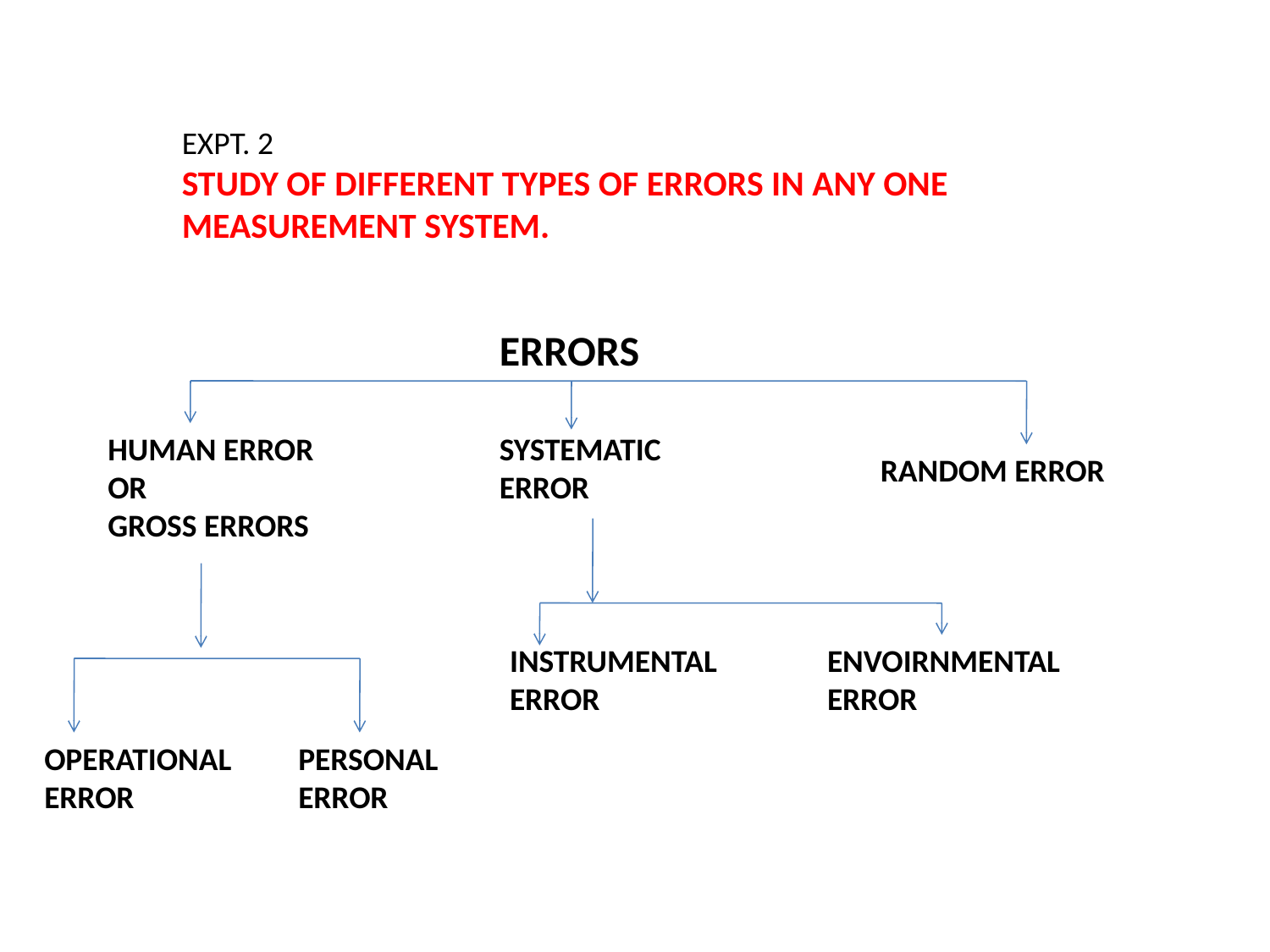

EXPT. 2
STUDY OF DIFFERENT TYPES OF ERRORS IN ANY ONE MEASUREMENT SYSTEM.
ERRORS
HUMAN ERROR OR
GROSS ERRORS
SYSTEMATIC ERROR
RANDOM ERROR
INSTRUMENTAL ERROR
ENVOIRNMENTAL ERROR
OPERATIONAL ERROR
PERSONAL ERROR